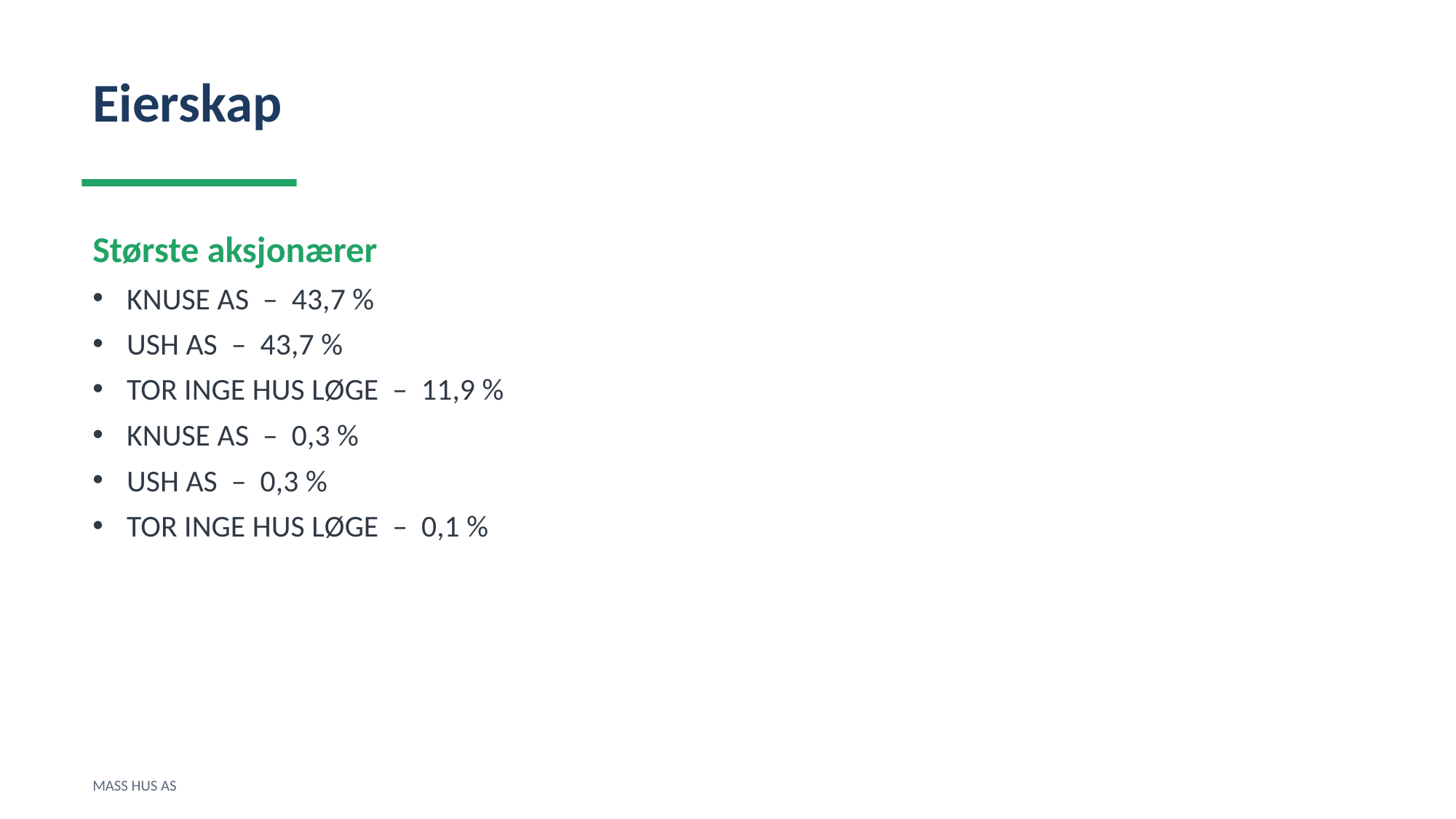

Eierskap

Største aksjonærer
KNUSE AS  –  43,7 %
USH AS  –  43,7 %
TOR INGE HUS LØGE  –  11,9 %
KNUSE AS  –  0,3 %
USH AS  –  0,3 %
TOR INGE HUS LØGE  –  0,1 %
MASS HUS AS